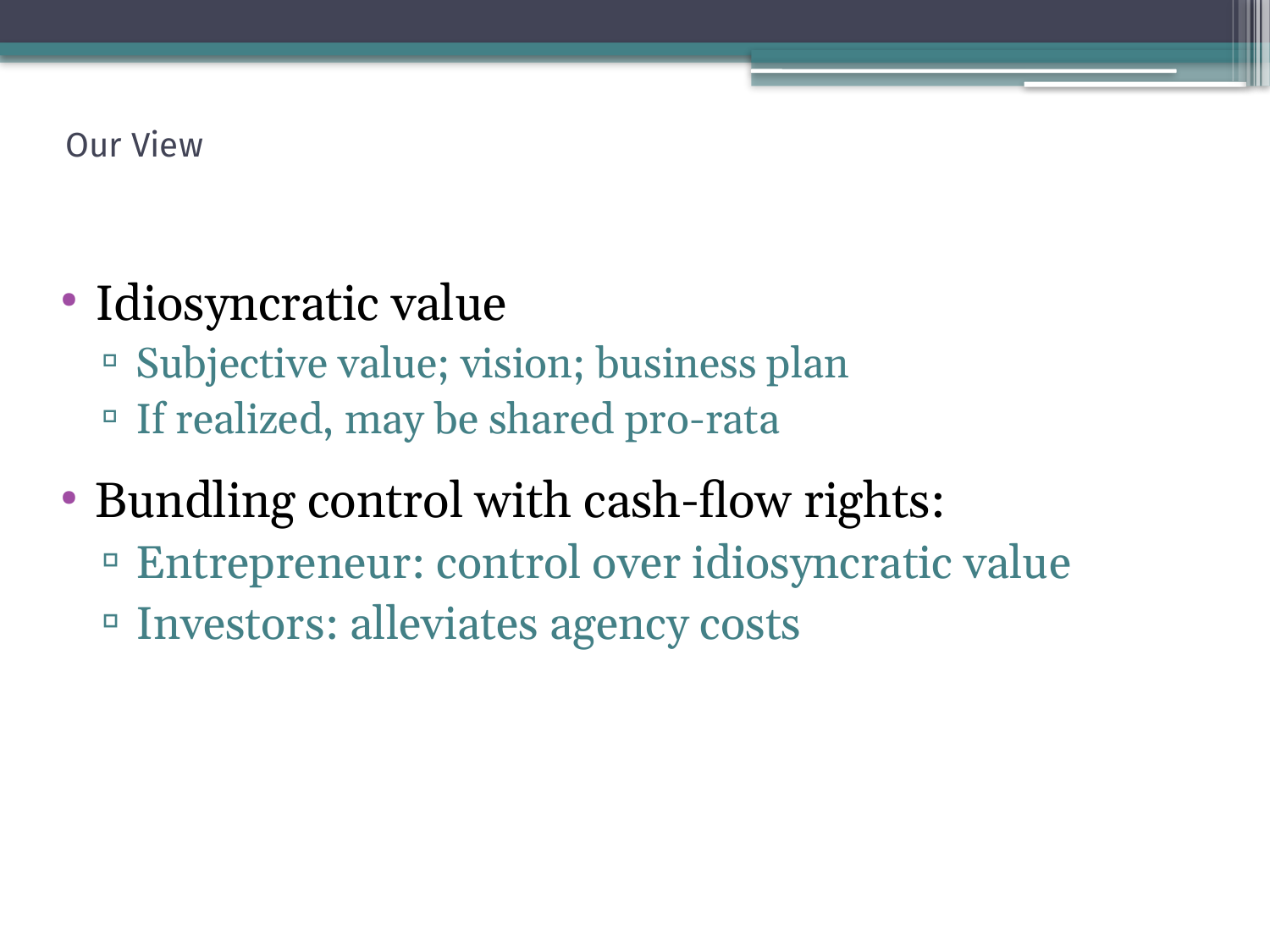

# Our View
Idiosyncratic value
Subjective value; vision; business plan
If realized, may be shared pro-rata
Bundling control with cash-flow rights:
Entrepreneur: control over idiosyncratic value
Investors: alleviates agency costs